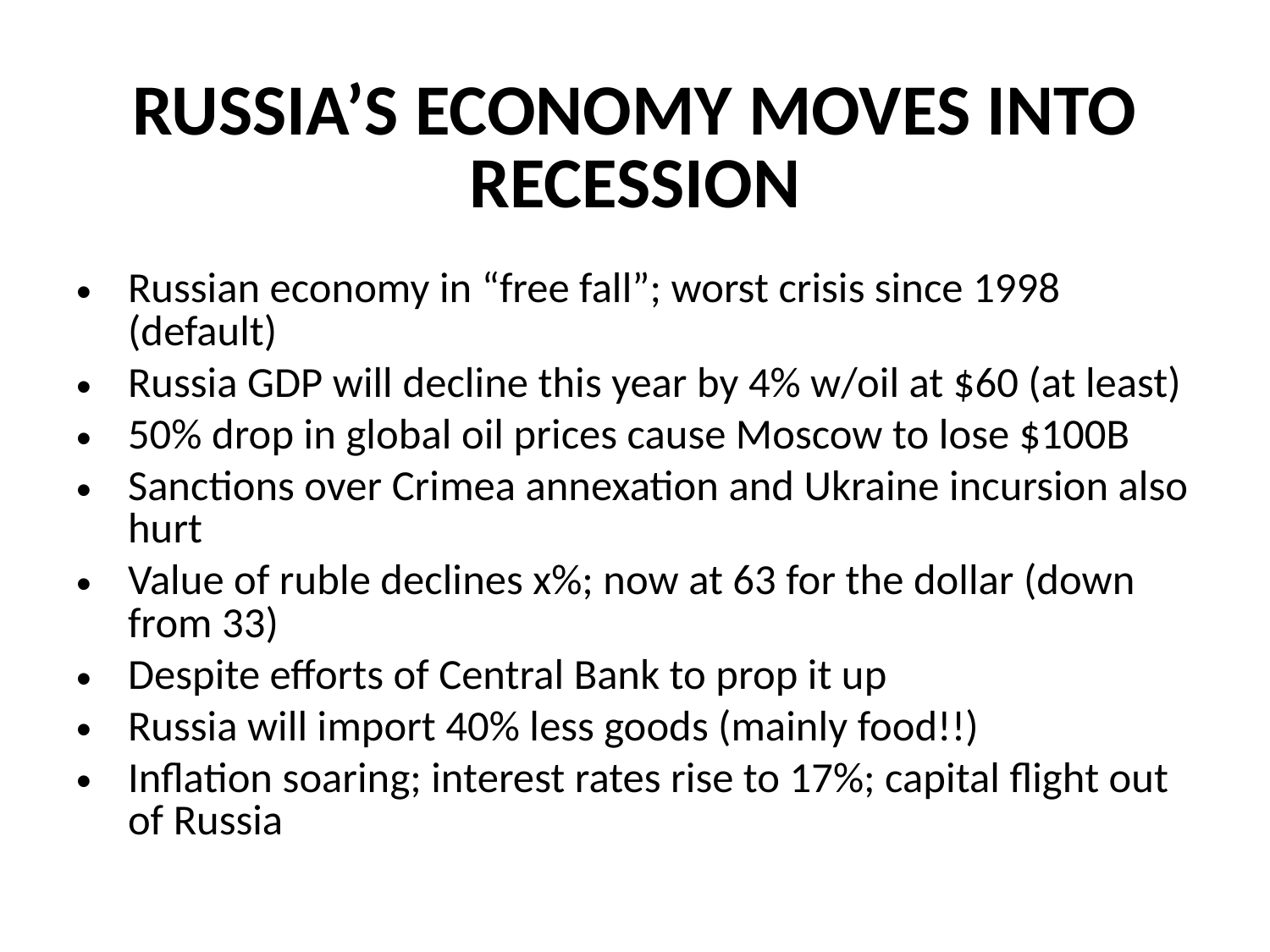

# RUSSIA’S ECONOMY MOVES INTO RECESSION
Russian economy in “free fall”; worst crisis since 1998 (default)
Russia GDP will decline this year by 4% w/oil at $60 (at least)
50% drop in global oil prices cause Moscow to lose $100B
Sanctions over Crimea annexation and Ukraine incursion also hurt
Value of ruble declines x%; now at 63 for the dollar (down from 33)
Despite efforts of Central Bank to prop it up
Russia will import 40% less goods (mainly food!!)
Inflation soaring; interest rates rise to 17%; capital flight out of Russia